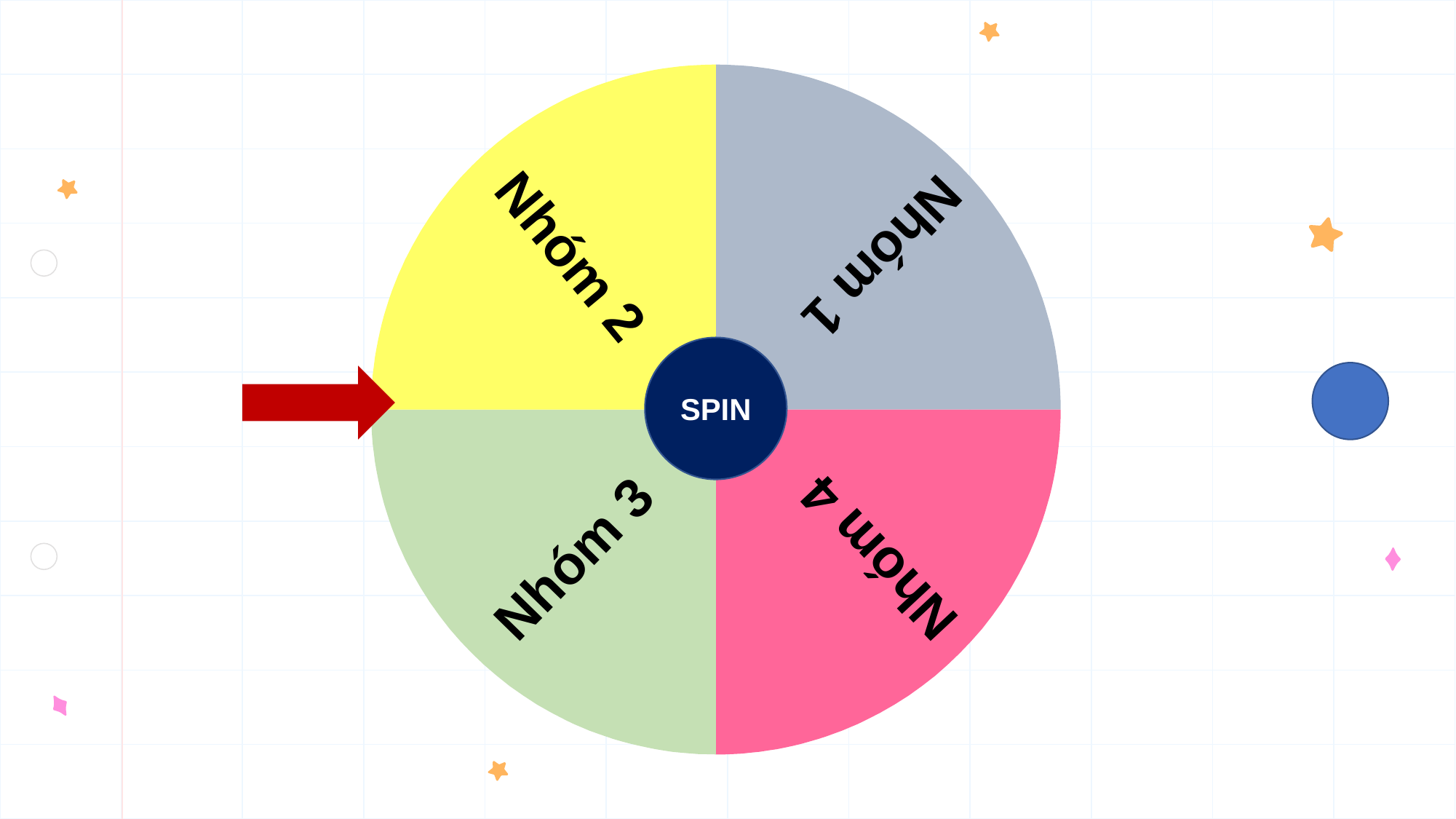

Nhóm 2
Nhóm 1

Nhóm 3
Nhóm 4
SPIN